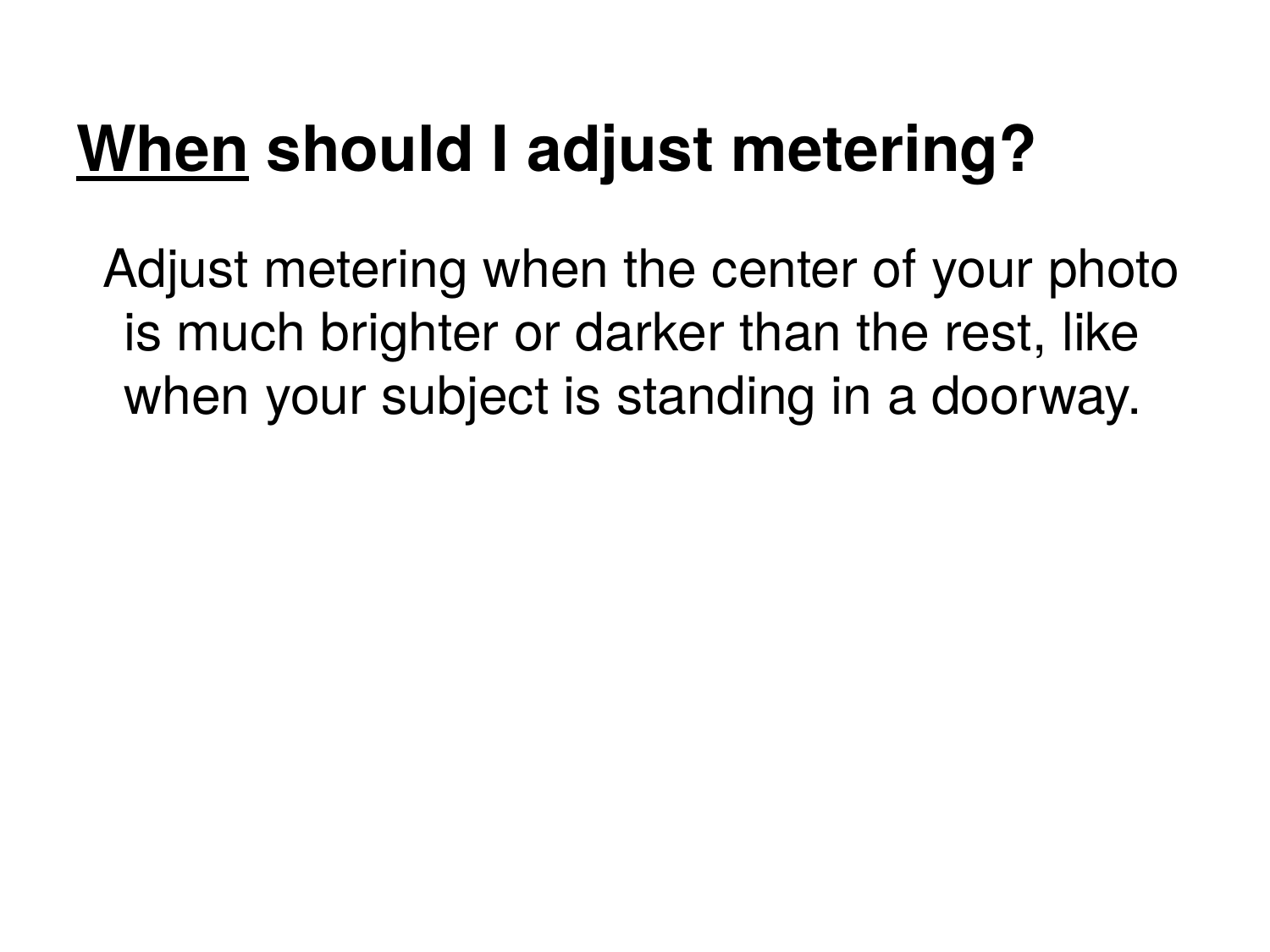

# When should I adjust metering?
Adjust metering when the center of your photo is much brighter or darker than the rest, like when your subject is standing in a doorway.